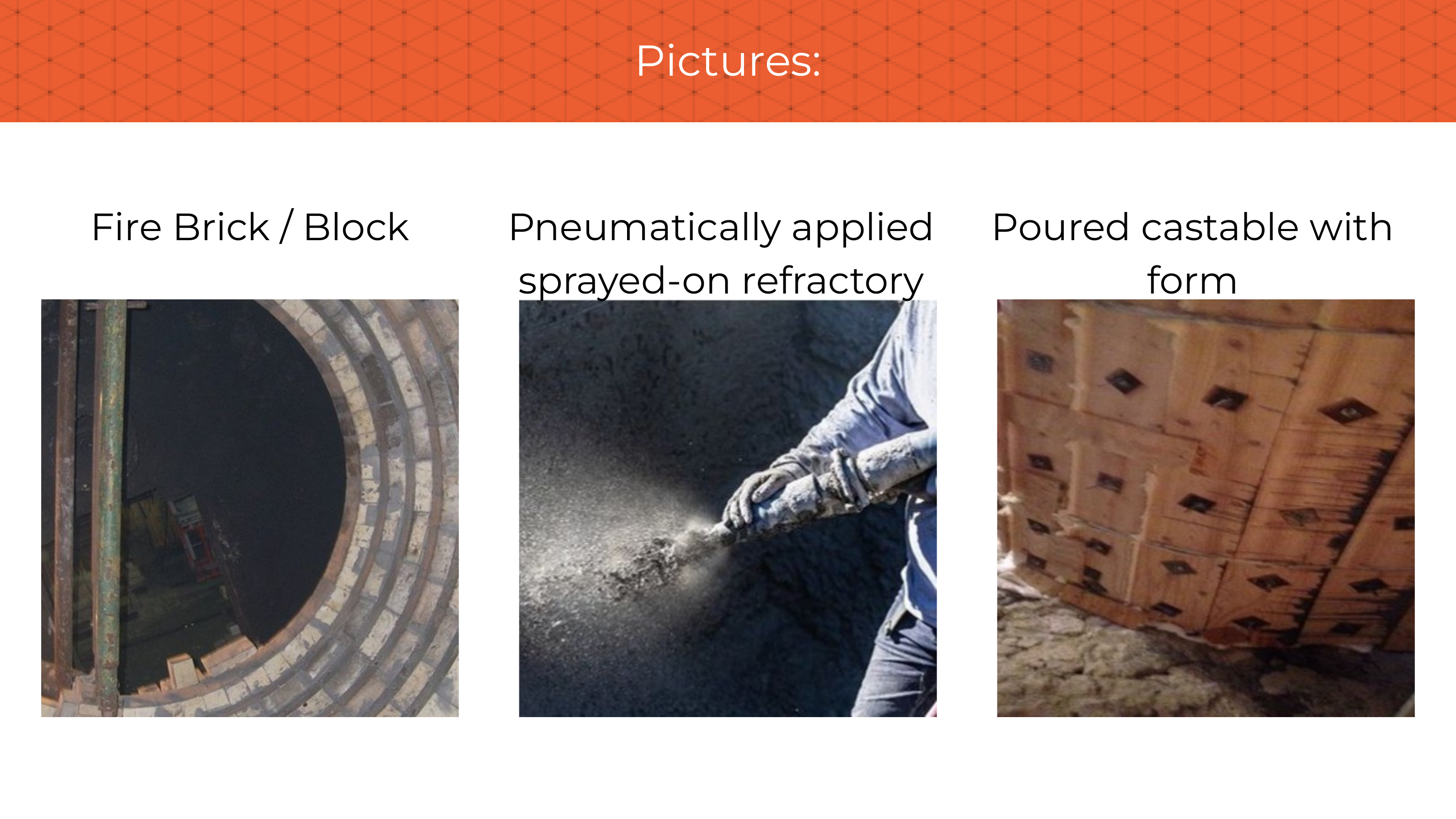

Pictures:
Your paragraph text
Fire Brick / Block
Pneumatically applied sprayed-on refractory

Poured castable with form